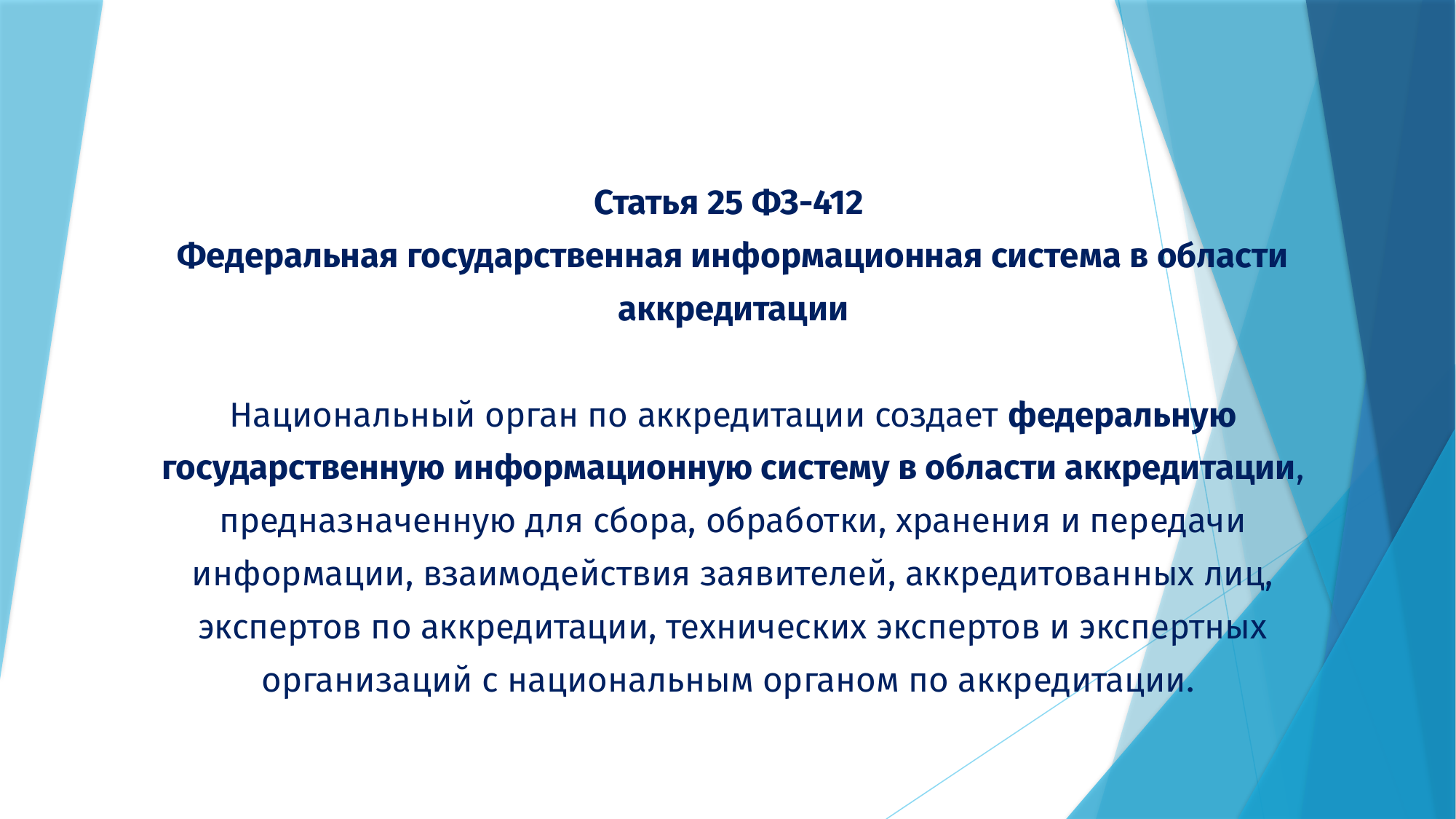

Статья 25 ФЗ-412
Федеральная государственная информационная система в области аккредитации

Национальный орган по аккредитации создает федеральную государственную информационную систему в области аккредитации, предназначенную для сбора, обработки, хранения и передачи информации, взаимодействия заявителей, аккредитованных лиц, экспертов по аккредитации, технических экспертов и экспертных организаций с национальным органом по аккредитации.